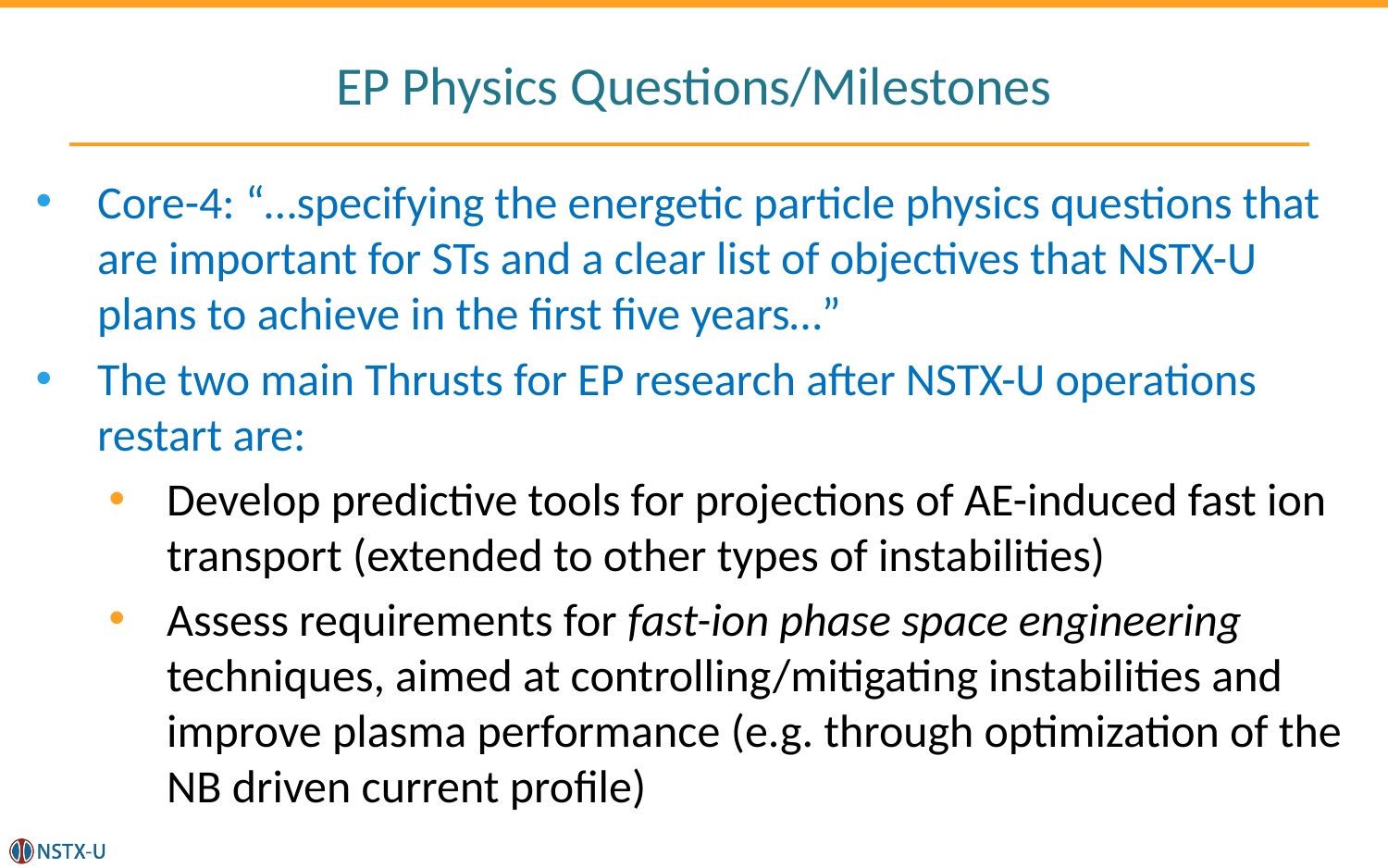

# EP Physics Questions/Milestones
Core-4: “…specifying the energetic particle physics questions that are important for STs and a clear list of objectives that NSTX-U plans to achieve in the first five years…”
The two main Thrusts for EP research after NSTX-U operations restart are:
Develop predictive tools for projections of AE-induced fast ion transport (extended to other types of instabilities)
Assess requirements for fast-ion phase space engineering techniques, aimed at controlling/mitigating instabilities and improve plasma performance (e.g. through optimization of the NB driven current profile)